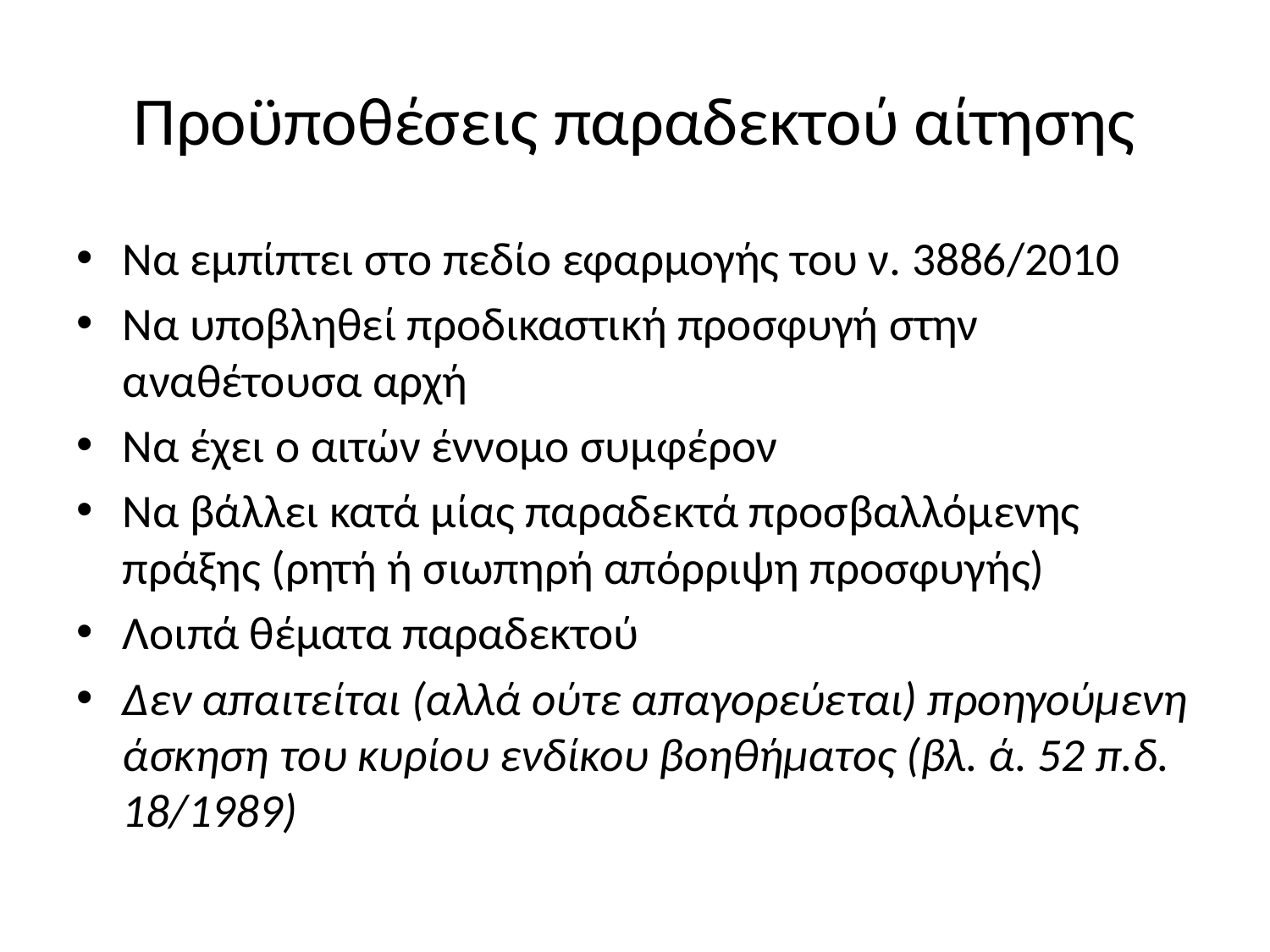

# Προϋποθέσεις παραδεκτού αίτησης
Να εμπίπτει στο πεδίο εφαρμογής του ν. 3886/2010
Να υποβληθεί προδικαστική προσφυγή στην αναθέτουσα αρχή
Να έχει ο αιτών έννομο συμφέρον
Να βάλλει κατά μίας παραδεκτά προσβαλλόμενης πράξης (ρητή ή σιωπηρή απόρριψη προσφυγής)
Λοιπά θέματα παραδεκτού
Δεν απαιτείται (αλλά ούτε απαγορεύεται) προηγούμενη άσκηση του κυρίου ενδίκου βοηθήματος (βλ. ά. 52 π.δ. 18/1989)